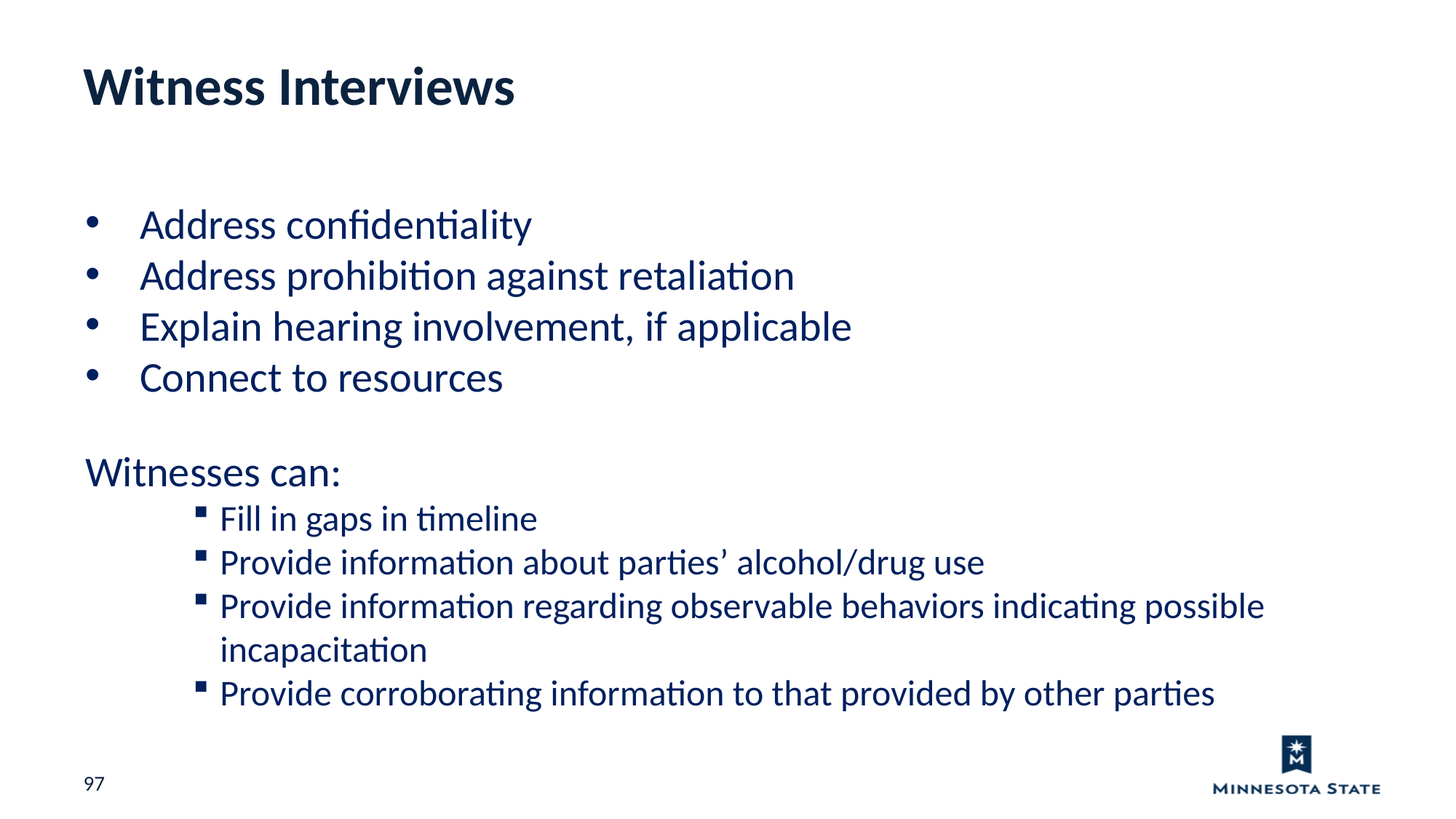

Witness Interviews
Address confidentiality
Address prohibition against retaliation
Explain hearing involvement, if applicable
Connect to resources

Witnesses can:
Fill in gaps in timeline
Provide information about parties’ alcohol/drug use
Provide information regarding observable behaviors indicating possible incapacitation
Provide corroborating information to that provided by other parties